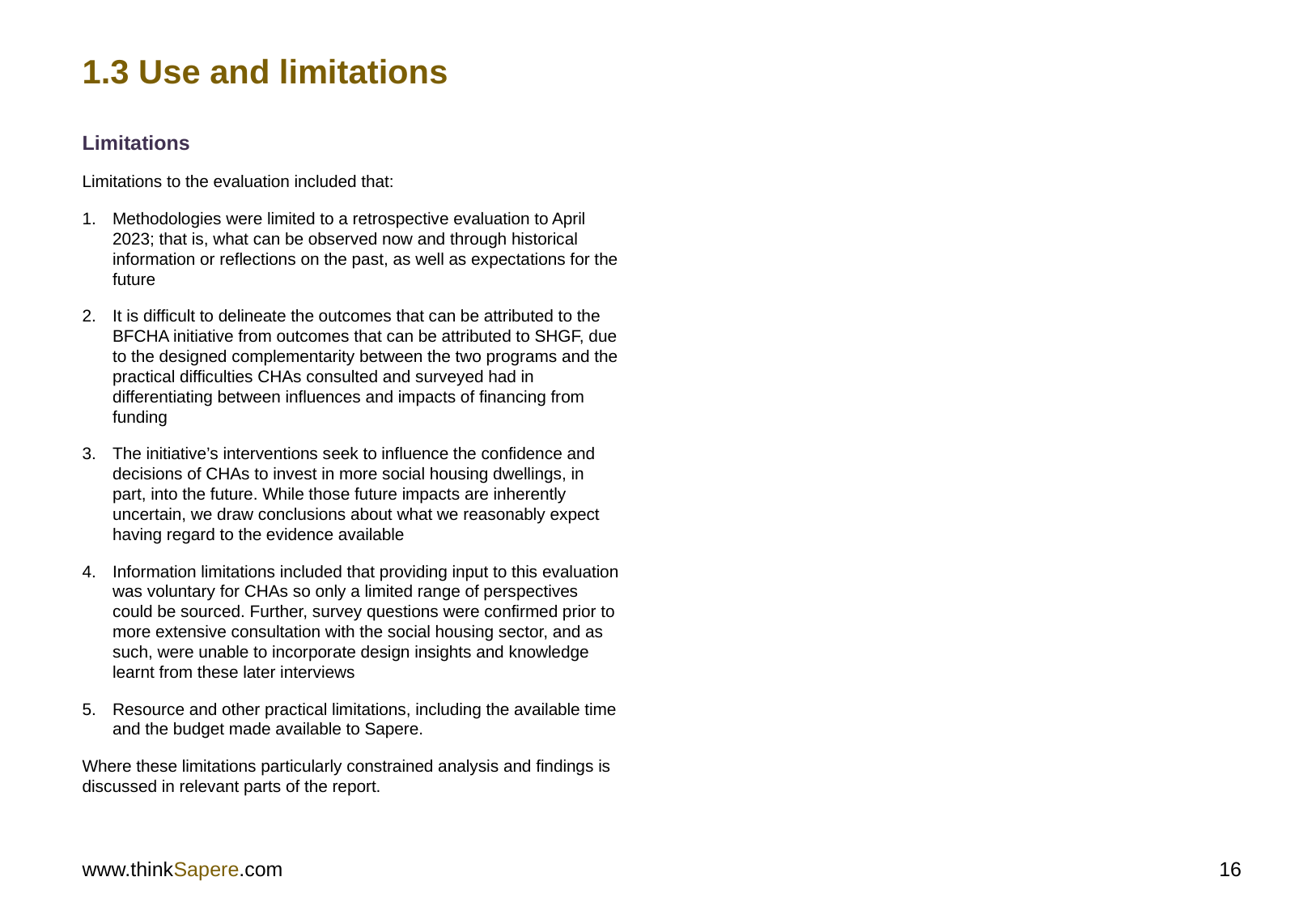

# 1.3 Use and limitations
Limitations
Limitations to the evaluation included that:
Methodologies were limited to a retrospective evaluation to April 2023; that is, what can be observed now and through historical information or reflections on the past, as well as expectations for the future
It is difficult to delineate the outcomes that can be attributed to the  BFCHA initiative from outcomes that can be attributed to SHGF, due to the designed complementarity between the two programs and the practical difficulties CHAs consulted and surveyed had in differentiating between influences and impacts of financing from funding
The initiative’s interventions seek to influence the confidence and decisions of CHAs to invest in more social housing dwellings, in part, into the future. While those future impacts are inherently uncertain, we draw conclusions about what we reasonably expect having regard to the evidence available
Information limitations included that providing input to this evaluation was voluntary for CHAs so only a limited range of perspectives could be sourced. Further, survey questions were confirmed prior to more extensive consultation with the social housing sector, and as such, were unable to incorporate design insights and knowledge learnt from these later interviews
Resource and other practical limitations, including the available time and the budget made available to Sapere.
Where these limitations particularly constrained analysis and findings is discussed in relevant parts of the report.
www.thinkSapere.com
16